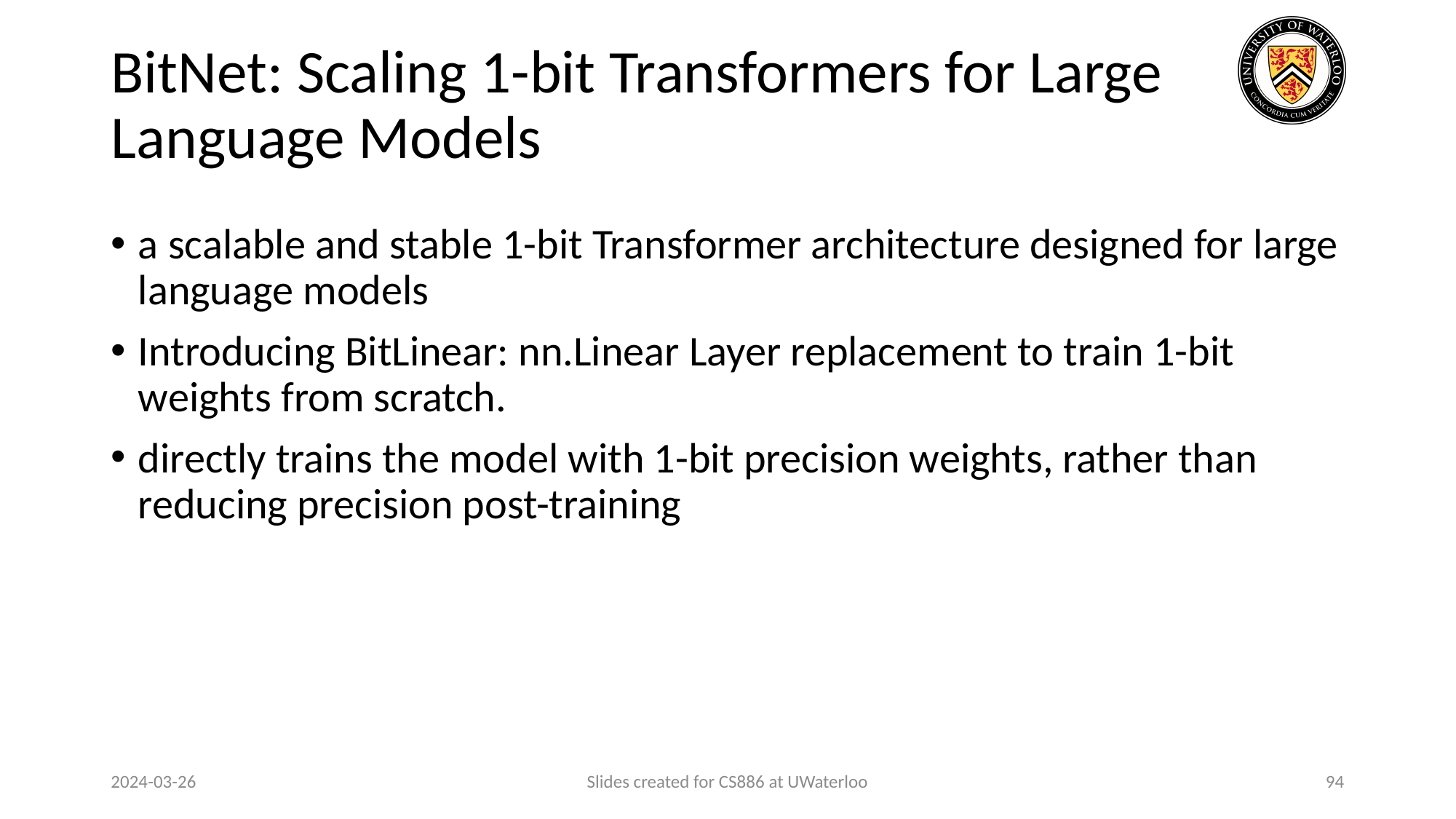

# BitNet: Scaling 1-bit Transformers for Large Language Models
a scalable and stable 1-bit Transformer architecture designed for large language models
Introducing BitLinear: nn.Linear Layer replacement to train 1-bit weights from scratch.
directly trains the model with 1-bit precision weights, rather than reducing precision post-training
2024-03-26
Slides created for CS886 at UWaterloo
94